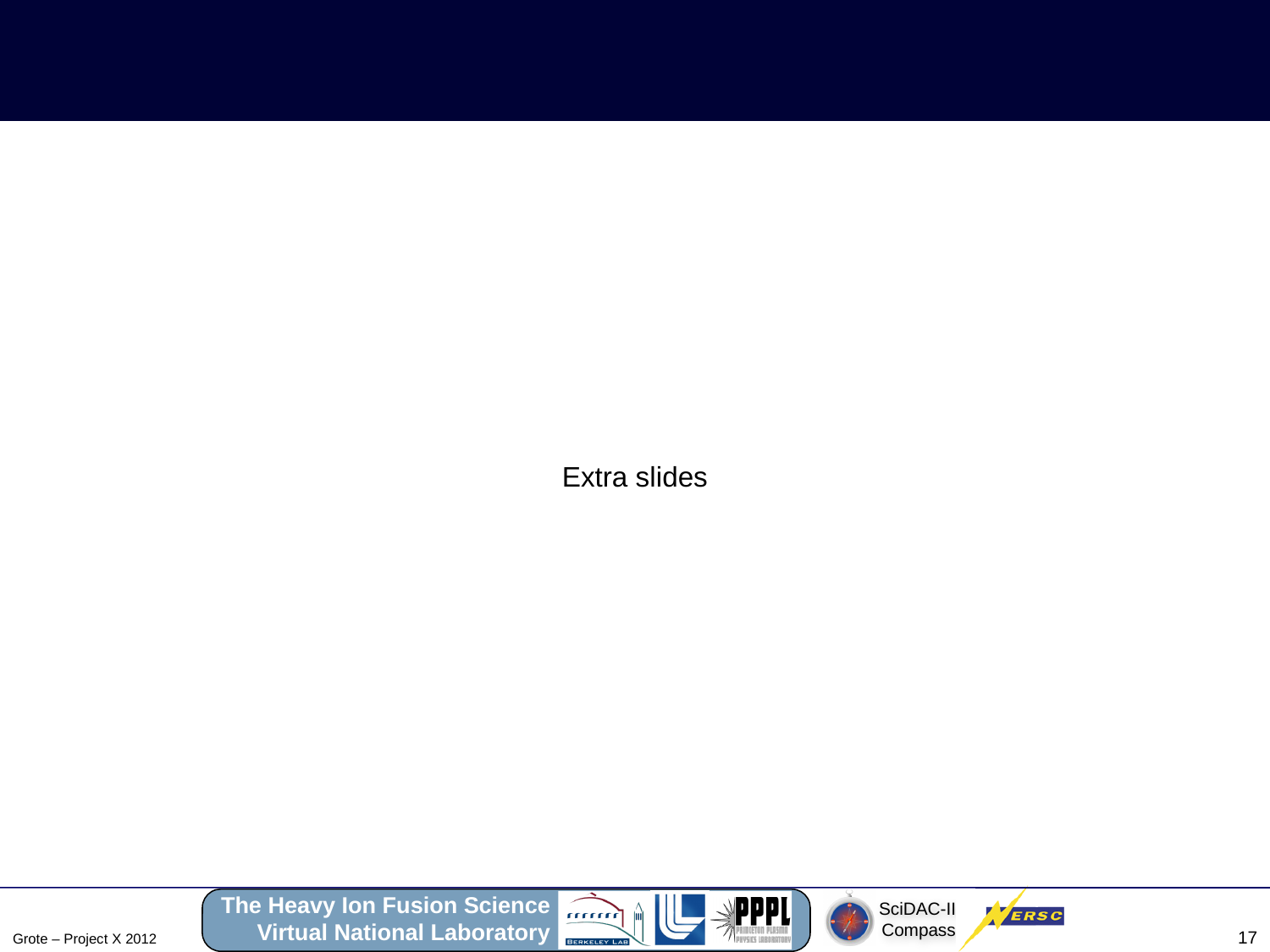

#
Extra slides
17
Grote – Project X 2012